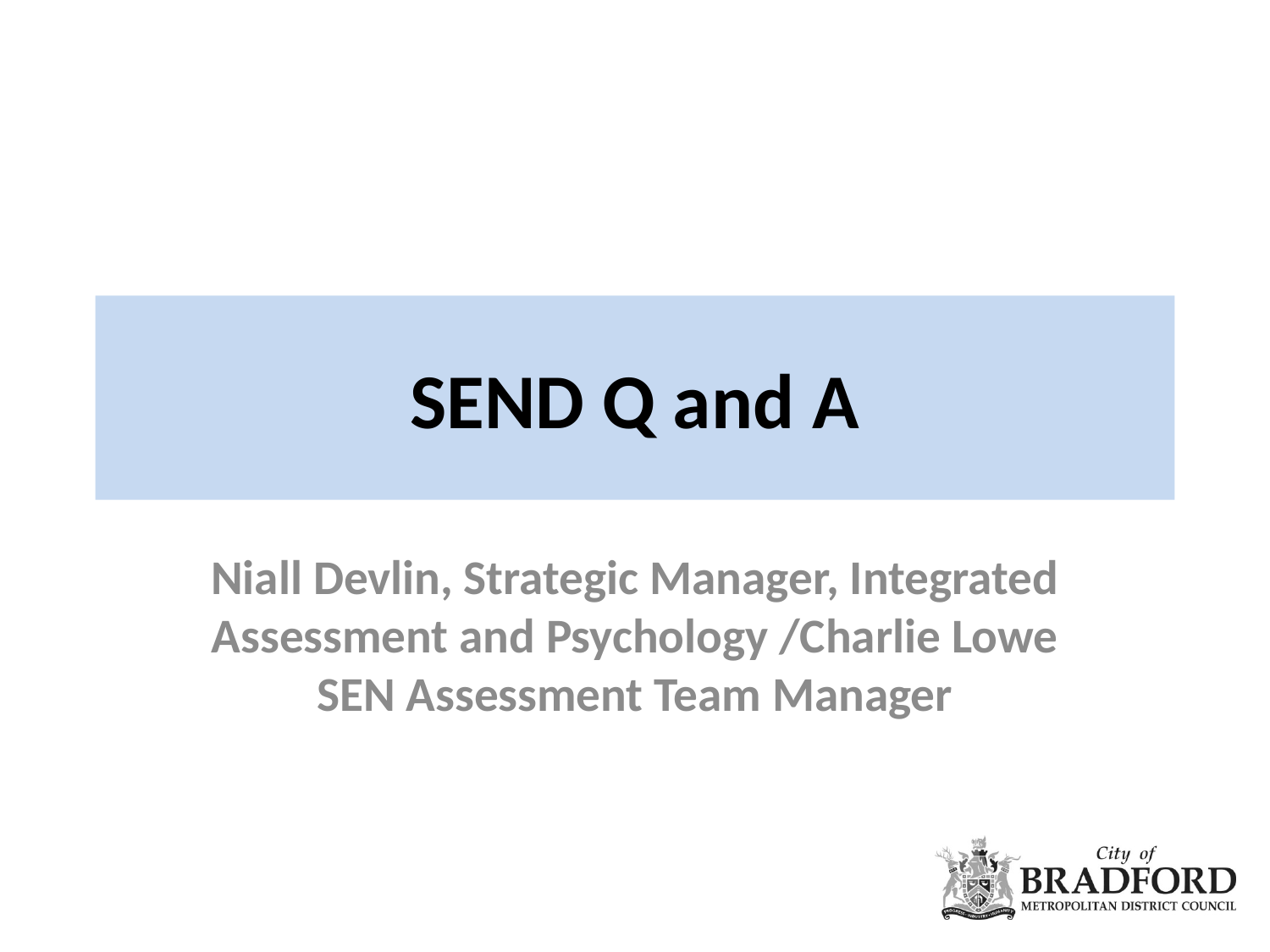

# SEND Q and A
Niall Devlin, Strategic Manager, Integrated Assessment and Psychology /Charlie Lowe SEN Assessment Team Manager